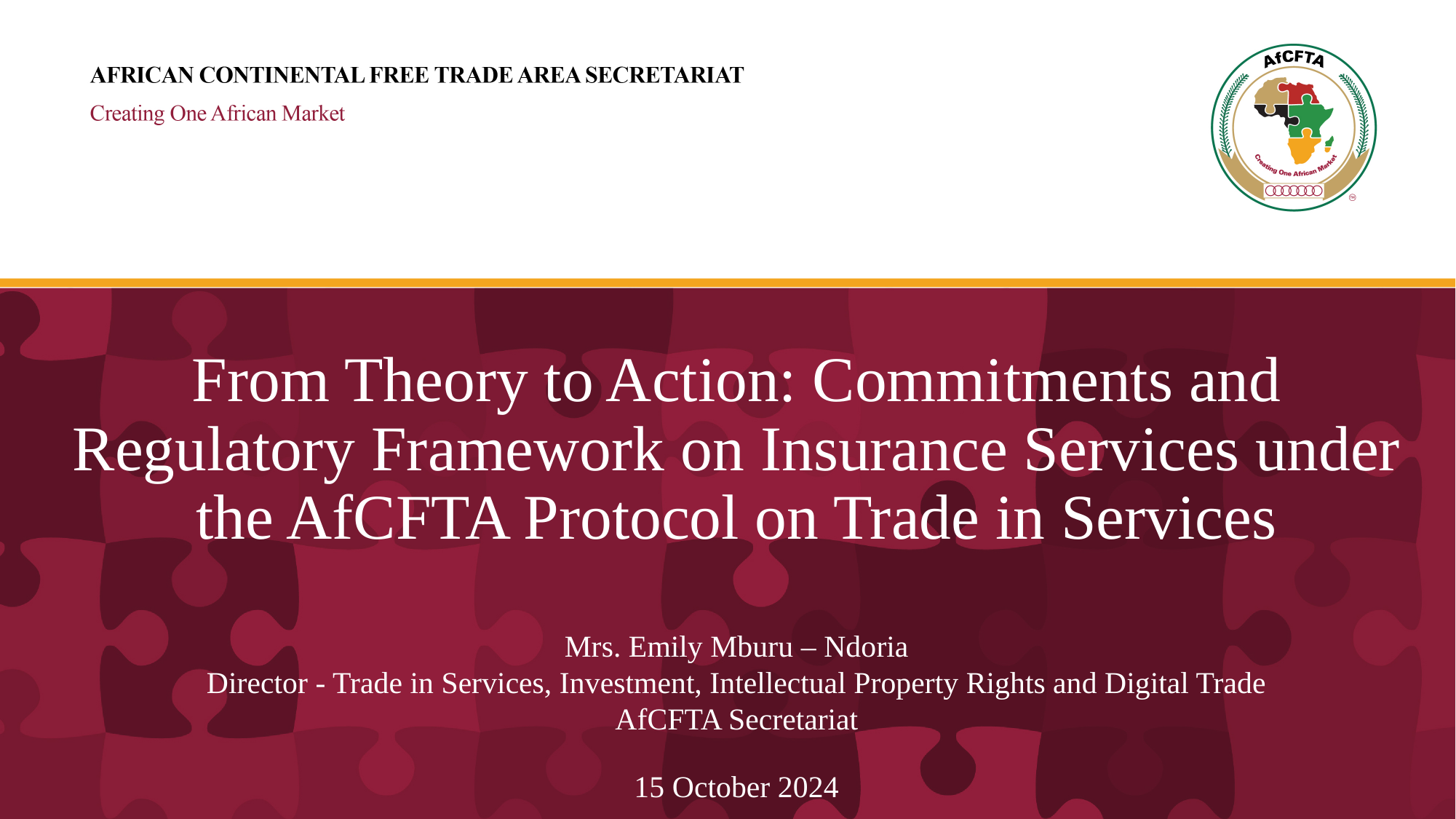

# From Theory to Action: Commitments and Regulatory Framework on Insurance Services under the AfCFTA Protocol on Trade in Services
Mrs. Emily Mburu – Ndoria
Director - Trade in Services, Investment, Intellectual Property Rights and Digital Trade
AfCFTA Secretariat
15 October 2024